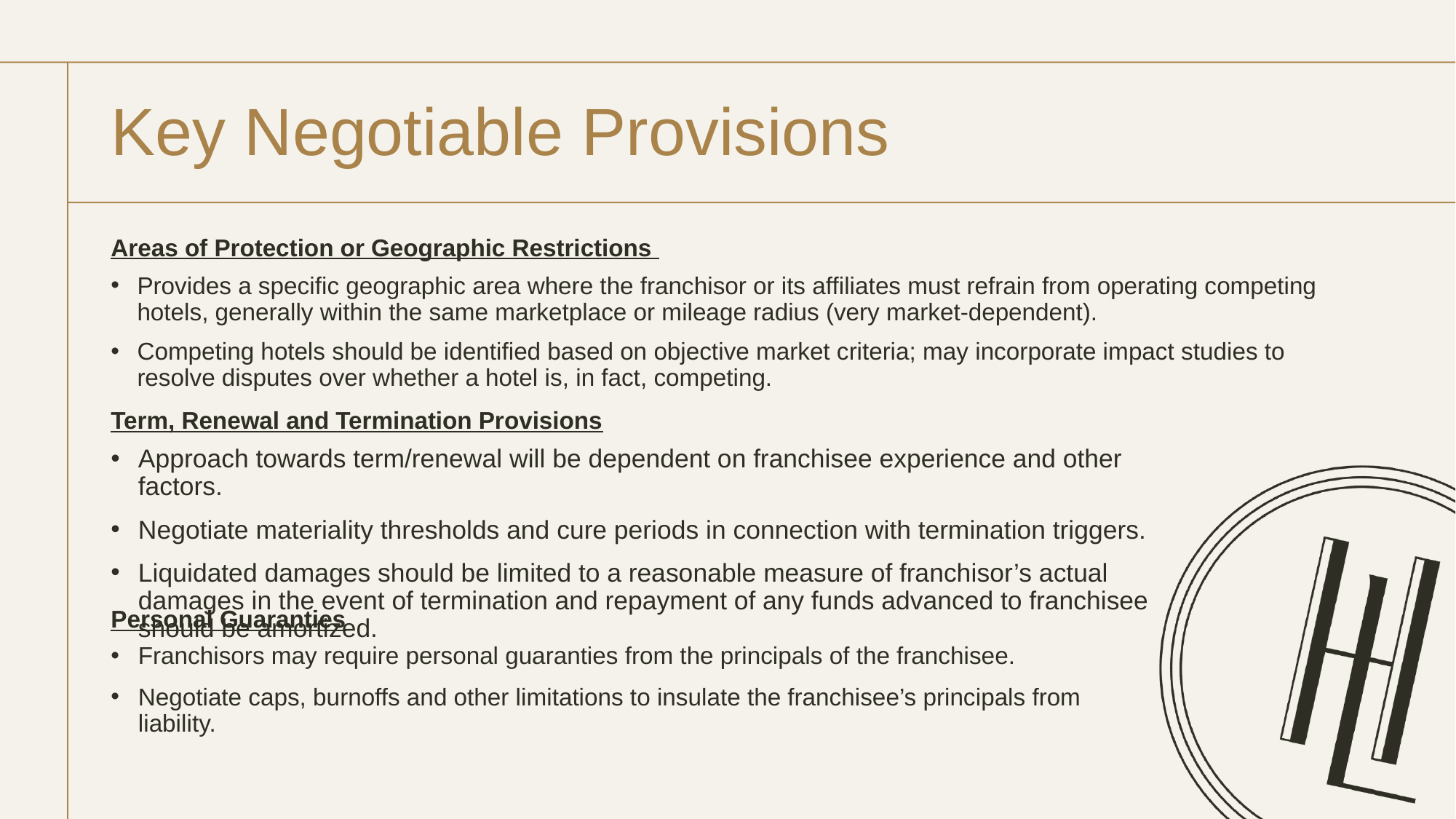

# Key Negotiable Provisions
Areas of Protection or Geographic Restrictions
Provides a specific geographic area where the franchisor or its affiliates must refrain from operating competing hotels, generally within the same marketplace or mileage radius (very market-dependent).
Competing hotels should be identified based on objective market criteria; may incorporate impact studies to resolve disputes over whether a hotel is, in fact, competing.
Term, Renewal and Termination Provisions
Approach towards term/renewal will be dependent on franchisee experience and other factors.
Negotiate materiality thresholds and cure periods in connection with termination triggers.
Liquidated damages should be limited to a reasonable measure of franchisor’s actual damages in the event of termination and repayment of any funds advanced to franchisee should be amortized.
Personal Guaranties
Franchisors may require personal guaranties from the principals of the franchisee.
Negotiate caps, burnoffs and other limitations to insulate the franchisee’s principals from liability.